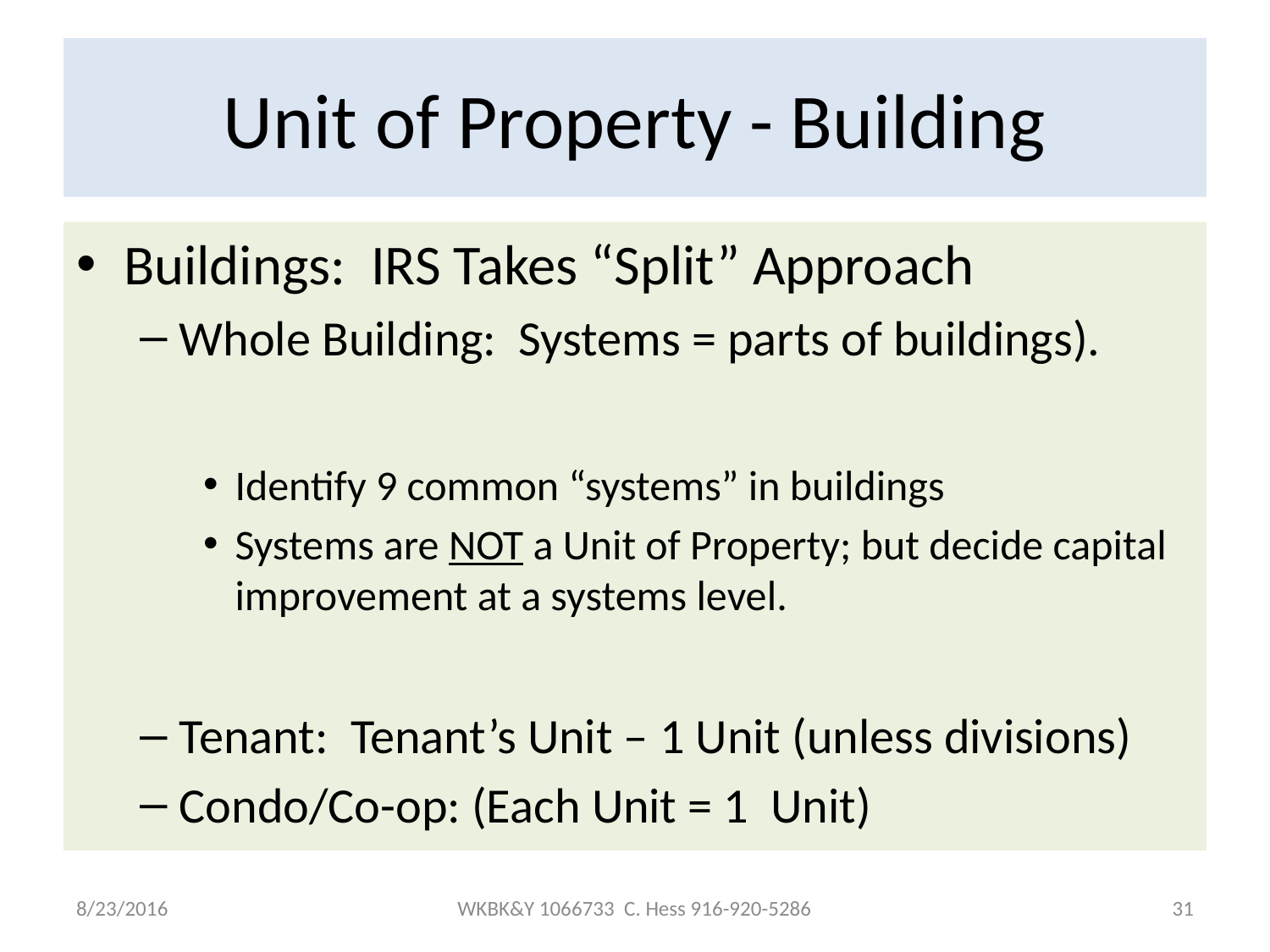

# Unit of Property - Building
Buildings:  IRS Takes “Split” Approach
Whole Building:  Systems = parts of buildings).

Identify 9 common “systems” in buildings
Systems are NOT a Unit of Property; but decide capital improvement at a systems level.

Tenant:  Tenant’s Unit – 1 Unit (unless divisions)
Condo/Co-op: (Each Unit = 1  Unit)
8/23/2016
WKBK&Y 1066733  C. Hess 916-920-5286
31